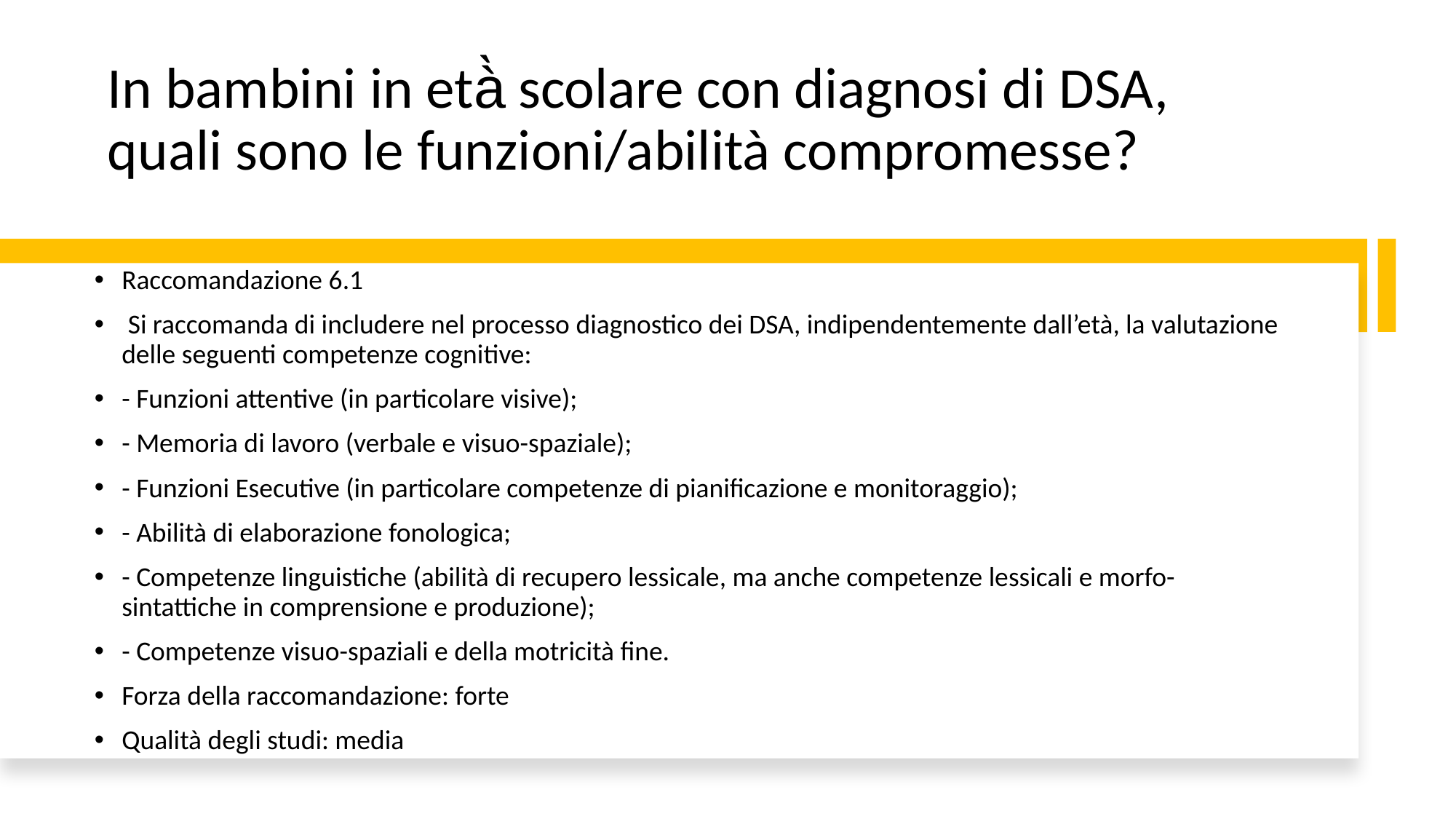

# In bambini in età̀ scolare con diagnosi di DSA, quali sono le funzioni/abilità compromesse?

Raccomandazione 6.1
 Si raccomanda di includere nel processo diagnostico dei DSA, indipendentemente dall’età, la valutazione delle seguenti competenze cognitive:
- Funzioni attentive (in particolare visive);
- Memoria di lavoro (verbale e visuo-spaziale);
- Funzioni Esecutive (in particolare competenze di pianificazione e monitoraggio);
- Abilità di elaborazione fonologica;
- Competenze linguistiche (abilità di recupero lessicale, ma anche competenze lessicali e morfo-sintattiche in comprensione e produzione);
- Competenze visuo-spaziali e della motricità fine.
Forza della raccomandazione: forte
Qualità degli studi: media